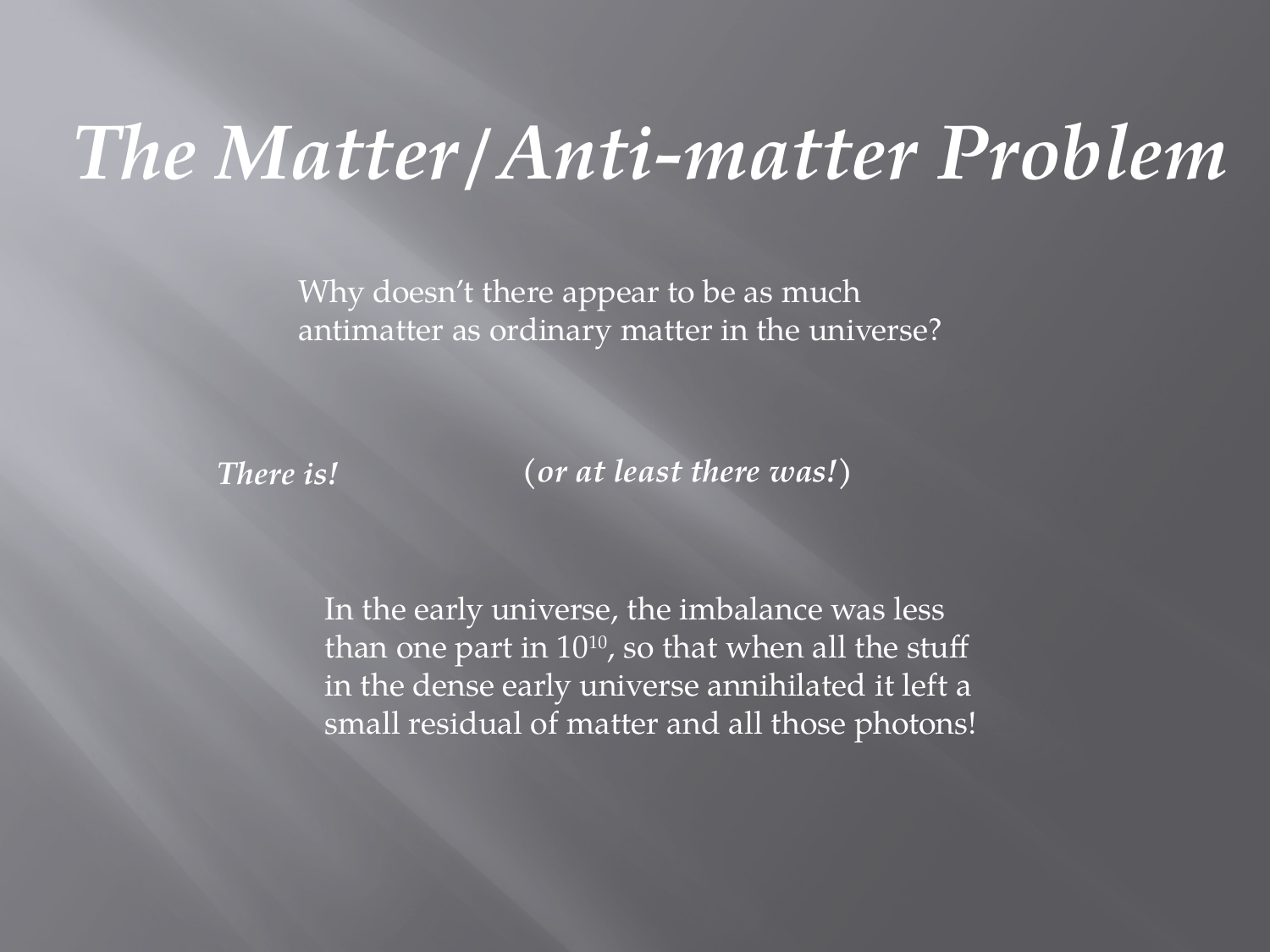

The Matter/Anti-matter Problem
Why doesn’t there appear to be as much
antimatter as ordinary matter in the universe?
(or at least there was!)
There is!
In the early universe, the imbalance was less
than one part in 1010, so that when all the stuff
in the dense early universe annihilated it left a
small residual of matter and all those photons!